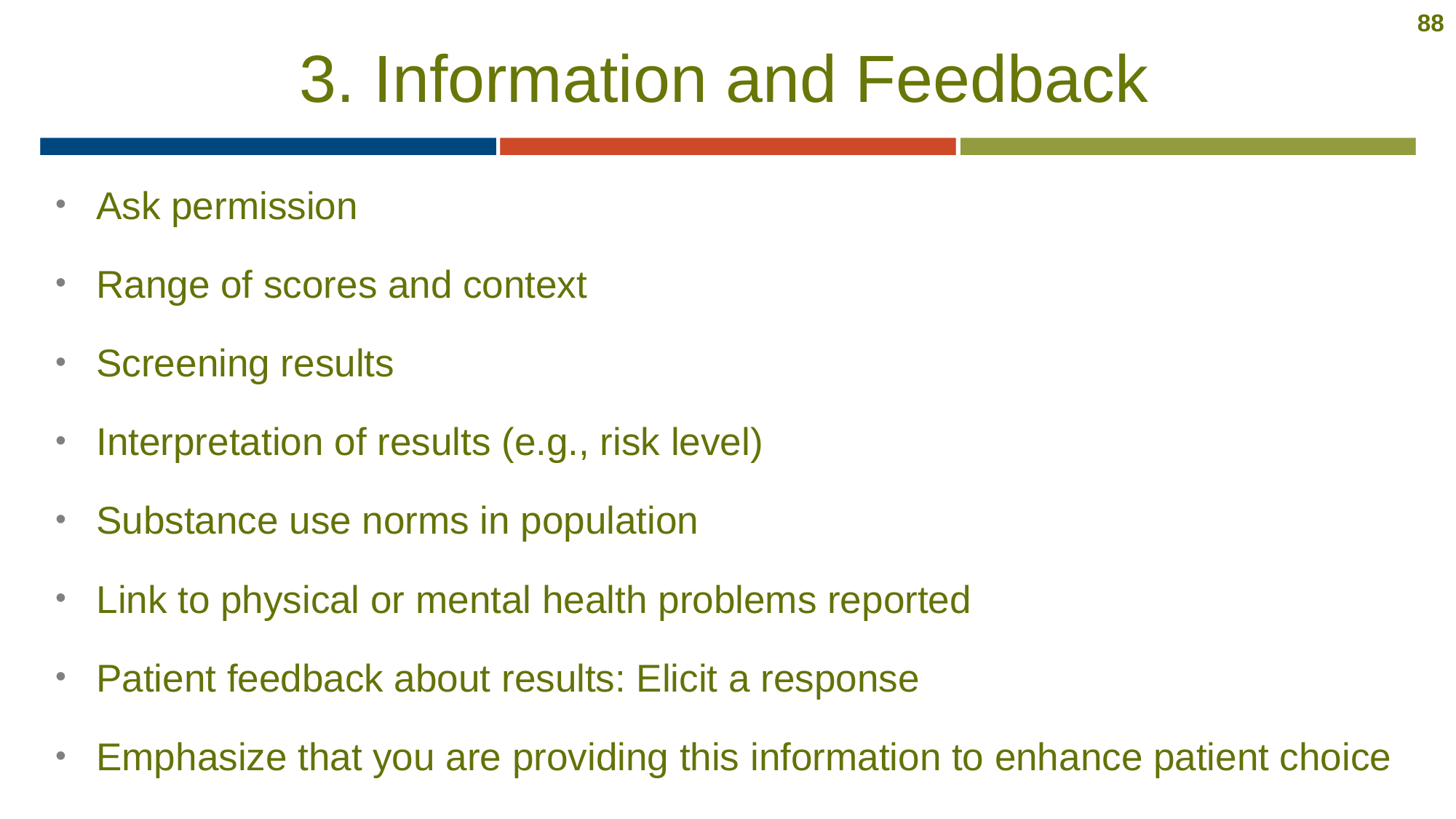

88
# 3. Information and Feedback
Ask permission
Range of scores and context
Screening results
Interpretation of results (e.g., risk level)
Substance use norms in population
Link to physical or mental health problems reported
Patient feedback about results: Elicit a response
Emphasize that you are providing this information to enhance patient choice